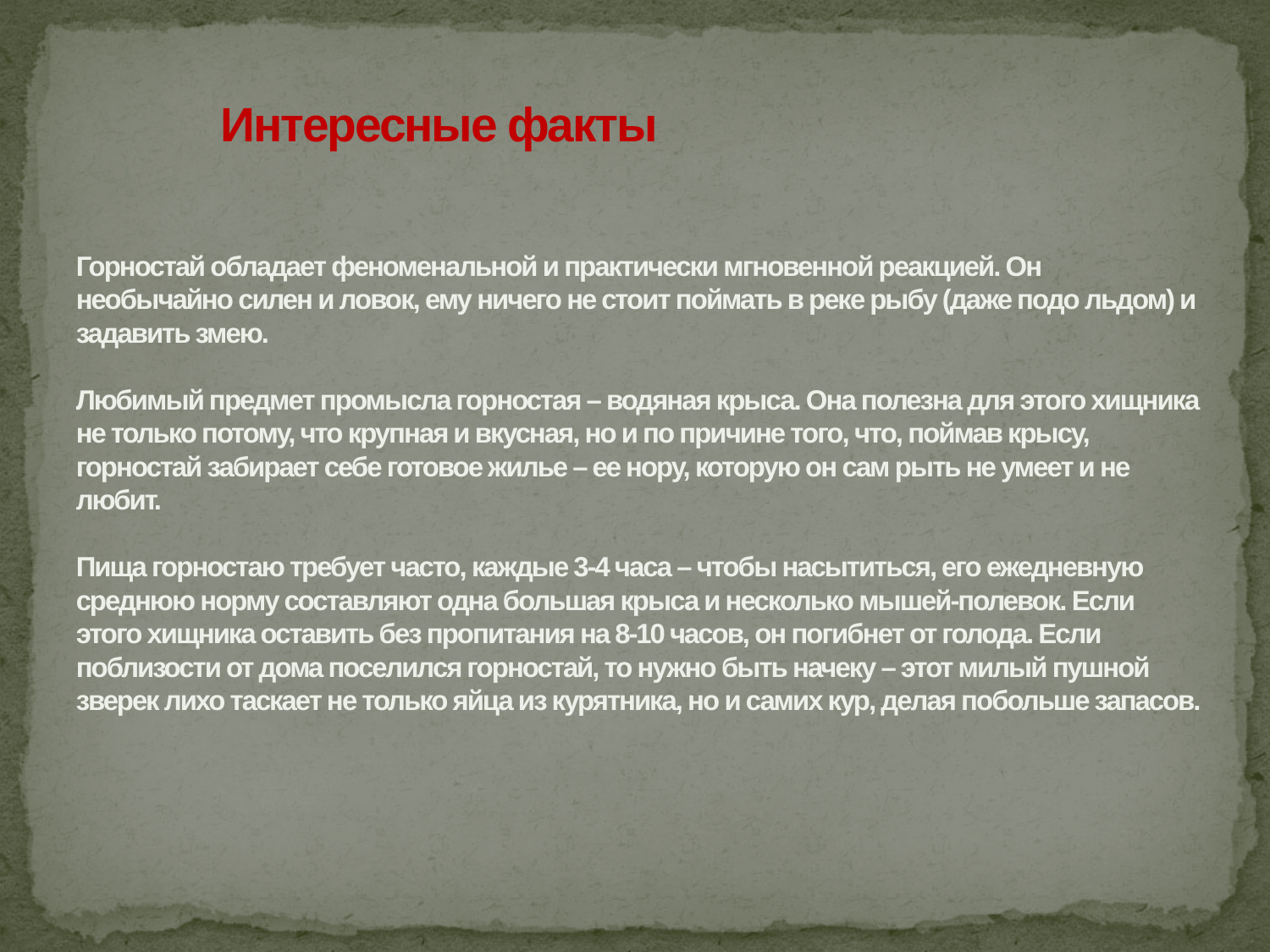

# Интересные факты Горностай обладает феноменальной и практически мгновенной реакцией. Он необычайно силен и ловок, ему ничего не стоит поймать в реке рыбу (даже подо льдом) и задавить змею. Любимый предмет промысла горностая – водяная крыса. Она полезна для этого хищника не только потому, что крупная и вкусная, но и по причине того, что, поймав крысу, горностай забирает себе готовое жилье – ее нору, которую он сам рыть не умеет и не любит. Пища горностаю требует часто, каждые 3-4 часа – чтобы насытиться, его ежедневную среднюю норму составляют одна большая крыса и несколько мышей-полевок. Если этого хищника оставить без пропитания на 8-10 часов, он погибнет от голода. Если поблизости от дома поселился горностай, то нужно быть начеку – этот милый пушной зверек лихо таскает не только яйца из курятника, но и самих кур, делая побольше запасов.